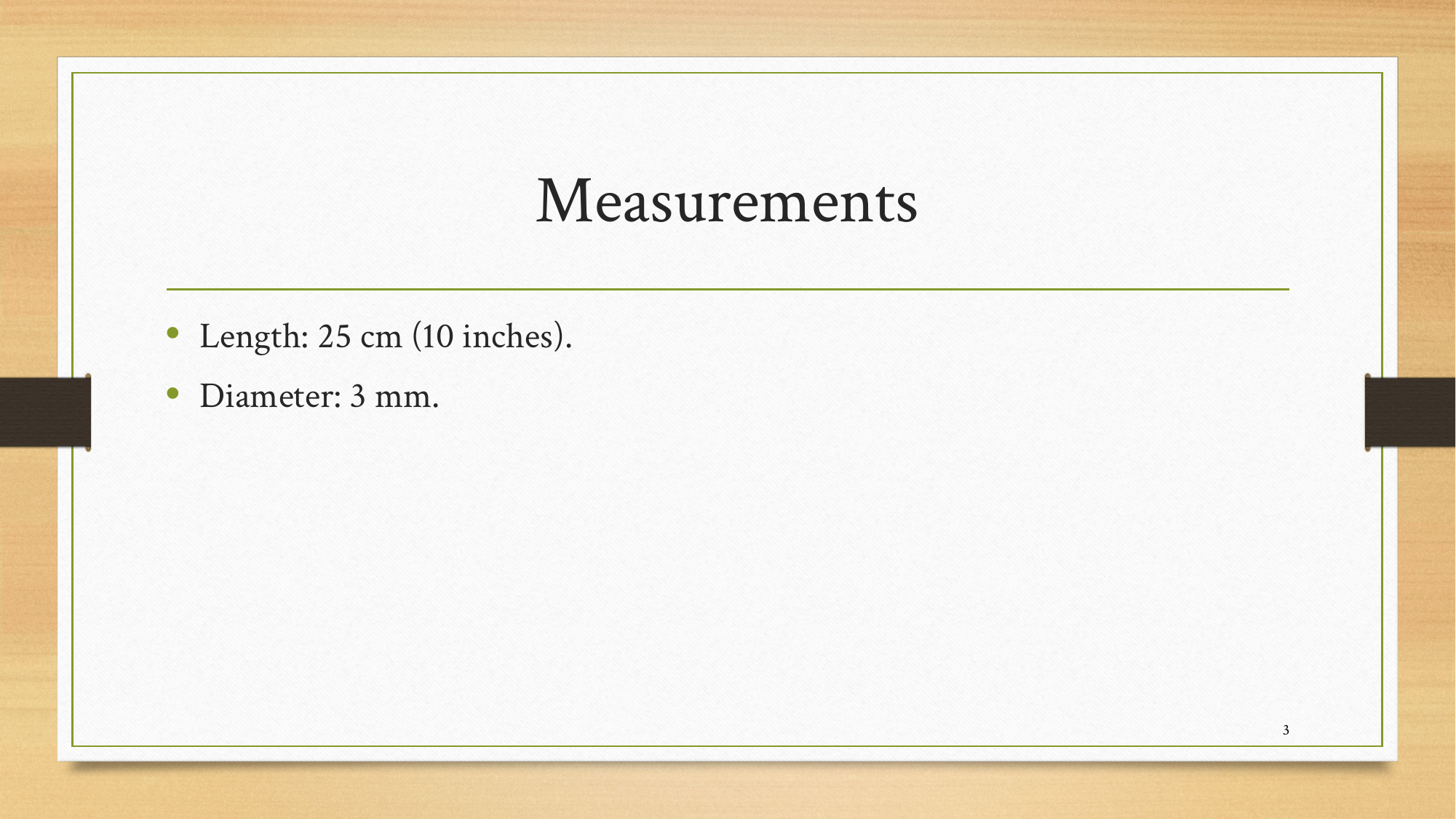

# Measurements
Length: 25 cm (10 inches).
Diameter: 3 mm.

3